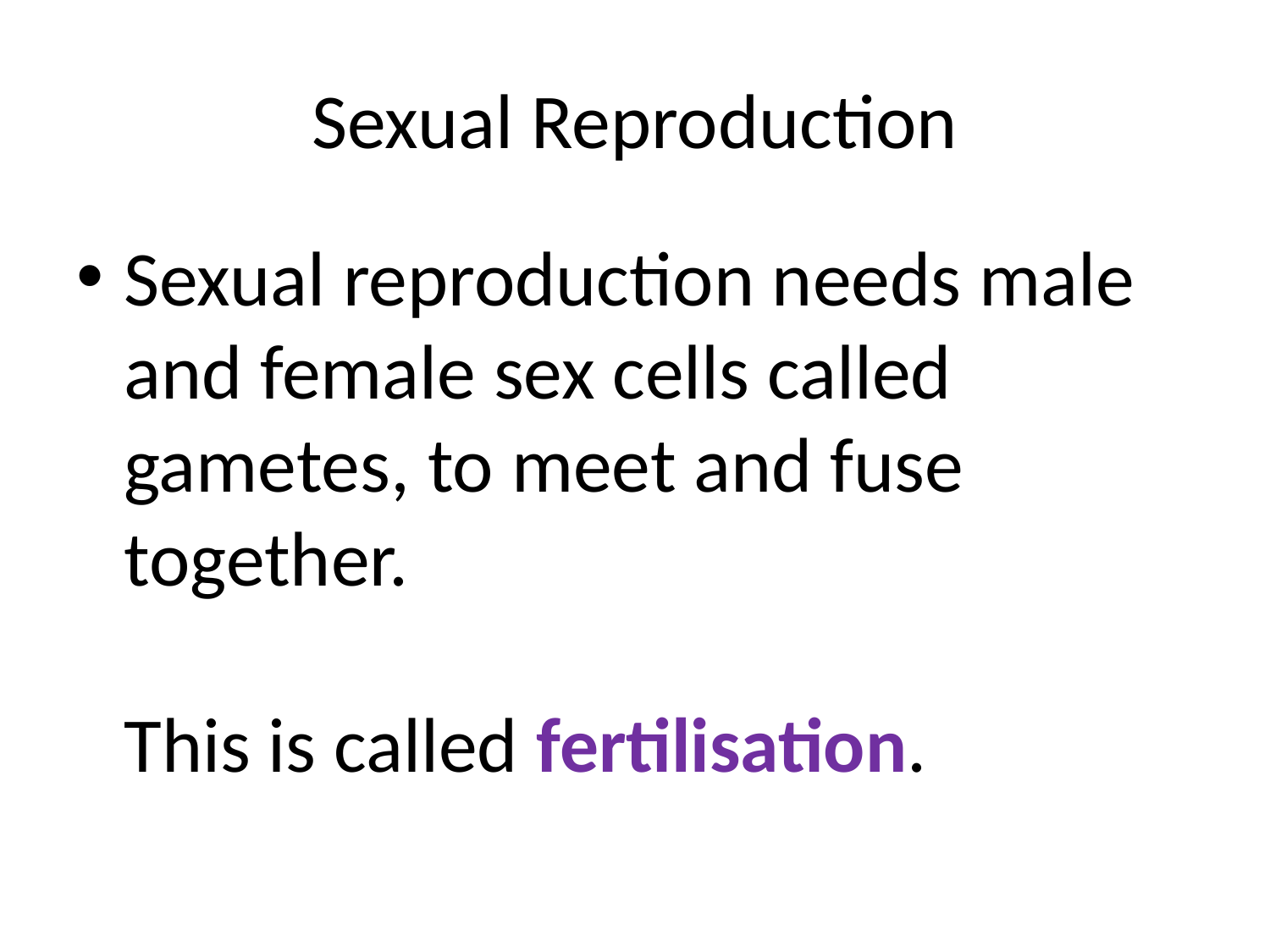

# Sexual Reproduction
Sexual reproduction needs male and female sex cells called gametes, to meet and fuse together.
This is called fertilisation.